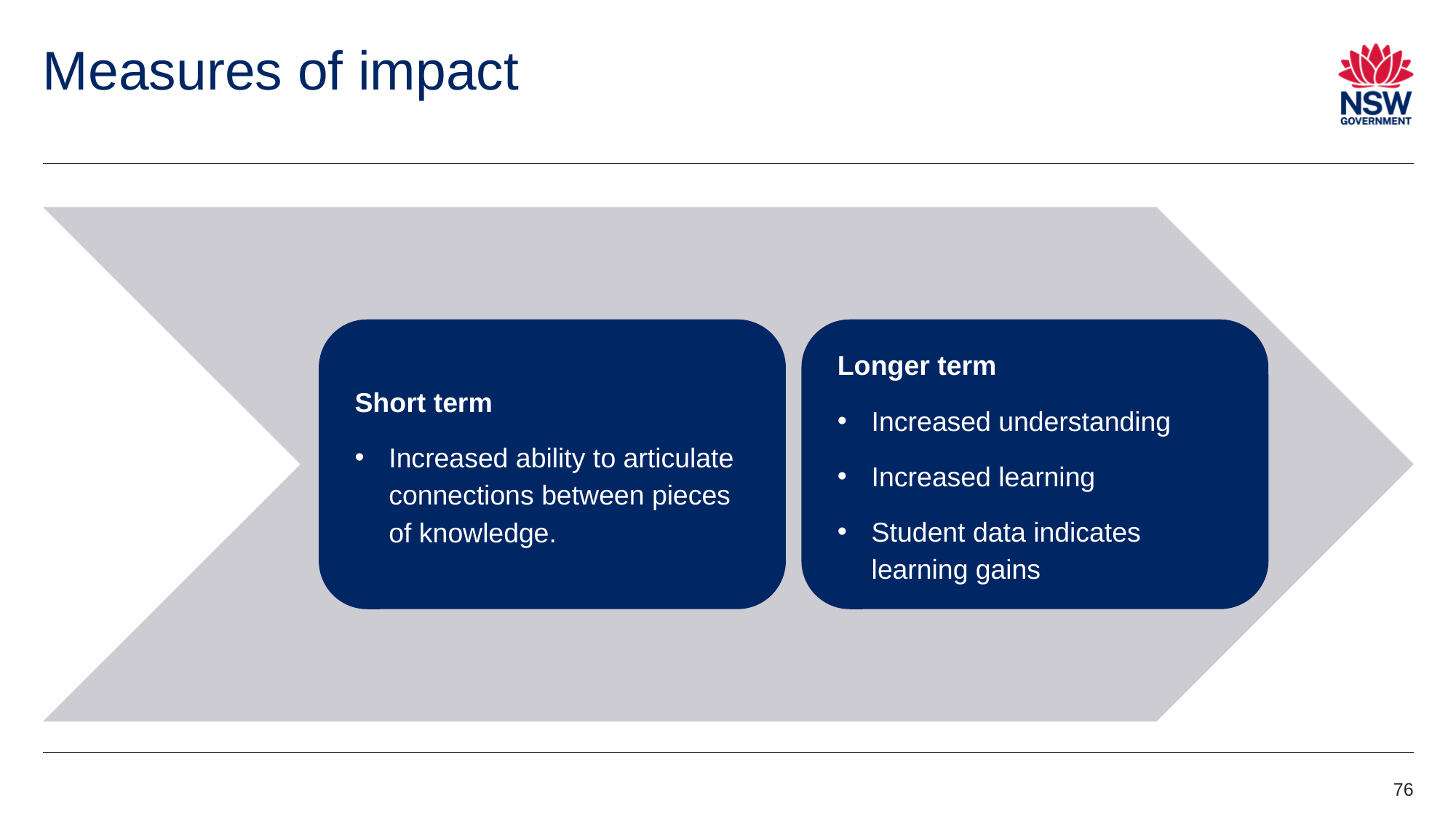

# Measures of impact

Short term
Increased ability to articulate connections between pieces of knowledge.
Longer term
Increased understanding
Increased learning
Student data indicates learning gains
76